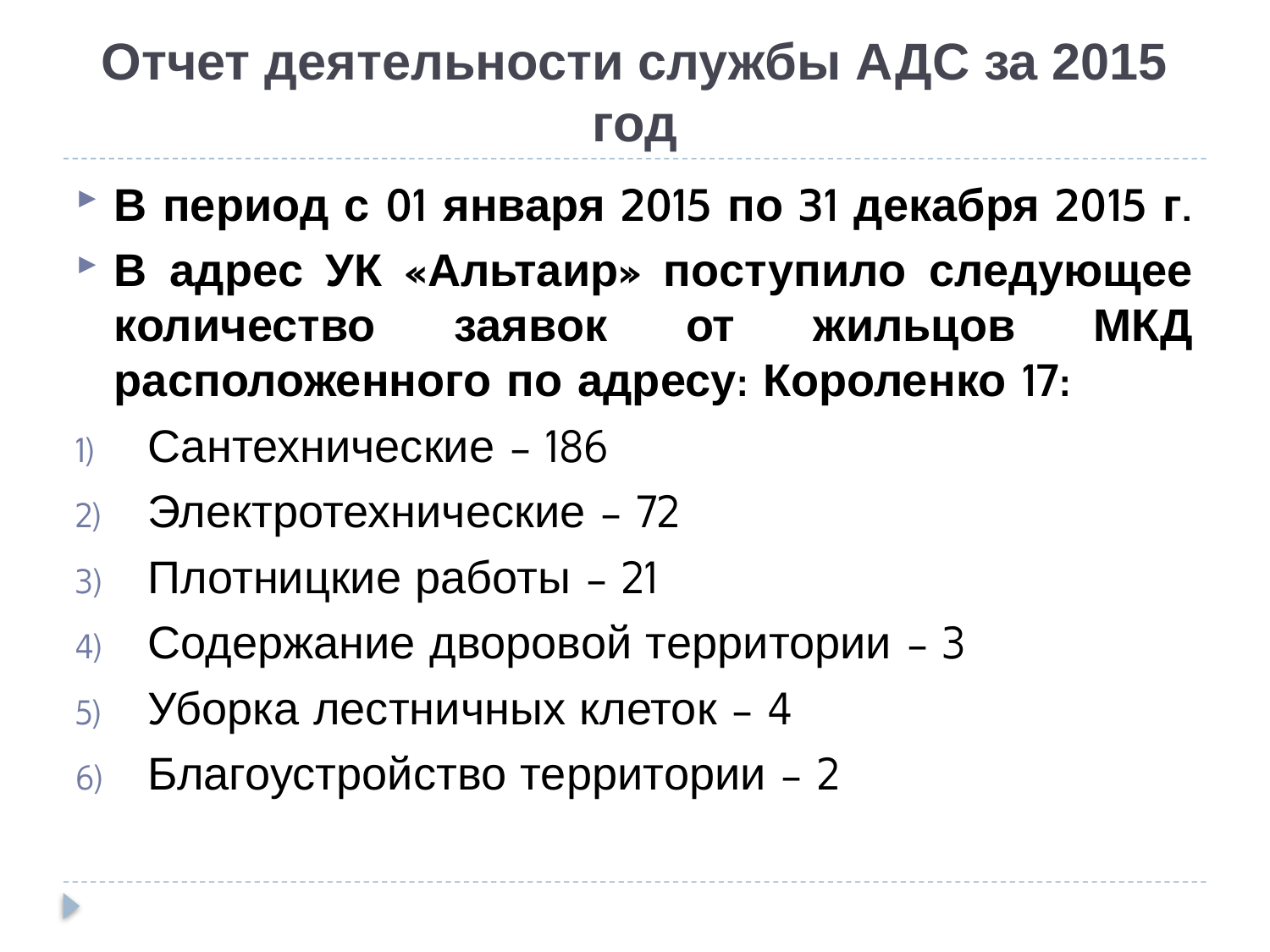

# Отчет деятельности службы АДС за 2015 год
В период с 01 января 2015 по 31 декабря 2015 г.
В адрес УК «Альтаир» поступило следующее количество заявок от жильцов МКД расположенного по адресу: Короленко 17:
Сантехнические – 186
Электротехнические – 72
Плотницкие работы – 21
Содержание дворовой территории – 3
Уборка лестничных клеток – 4
Благоустройство территории – 2